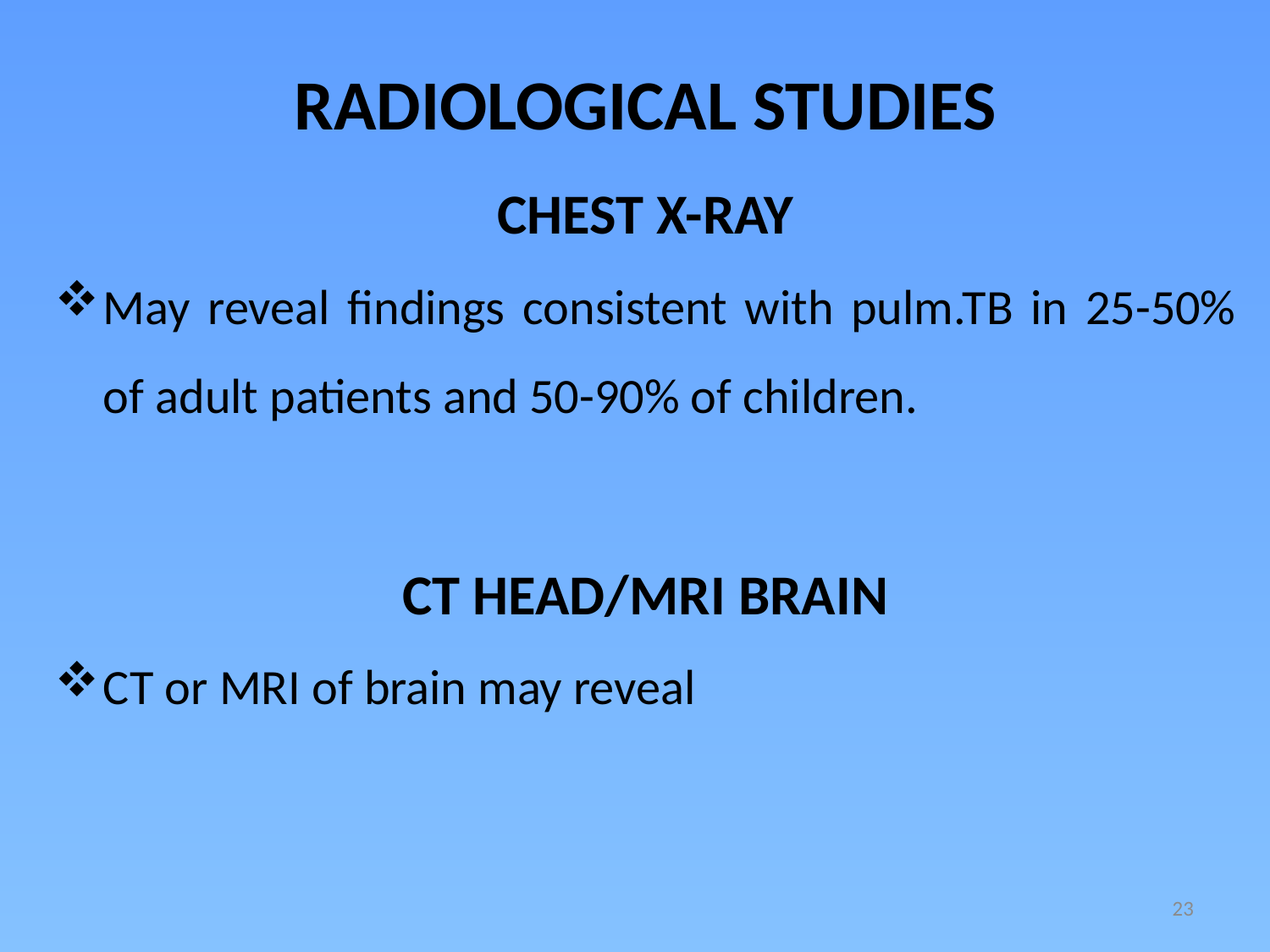

RADIOLOGICAL STUDIES
CHEST X-RAY
May reveal findings consistent with pulm.TB in 25-50% of adult patients and 50-90% of children.

CT HEAD/MRI BRAIN
CT or MRI of brain may reveal

23